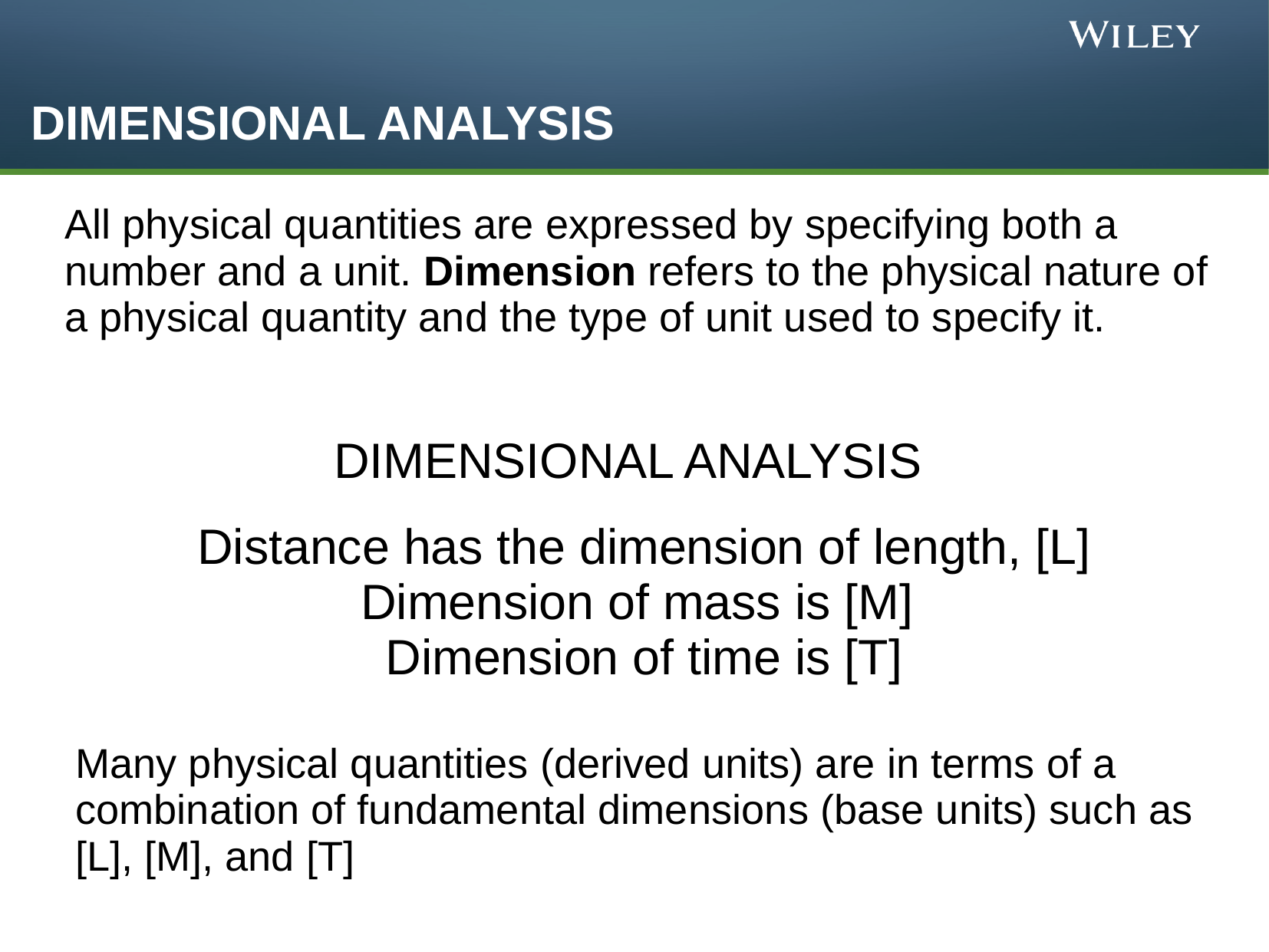

# DIMENSIONAL ANALYSIS
All physical quantities are expressed by specifying both a number and a unit. Dimension refers to the physical nature of a physical quantity and the type of unit used to specify it.
DIMENSIONAL ANALYSIS
Distance has the dimension of length, [L]
Dimension of mass is [M]
Dimension of time is [T]
Many physical quantities (derived units) are in terms of a combination of fundamental dimensions (base units) such as [L], [M], and [T]